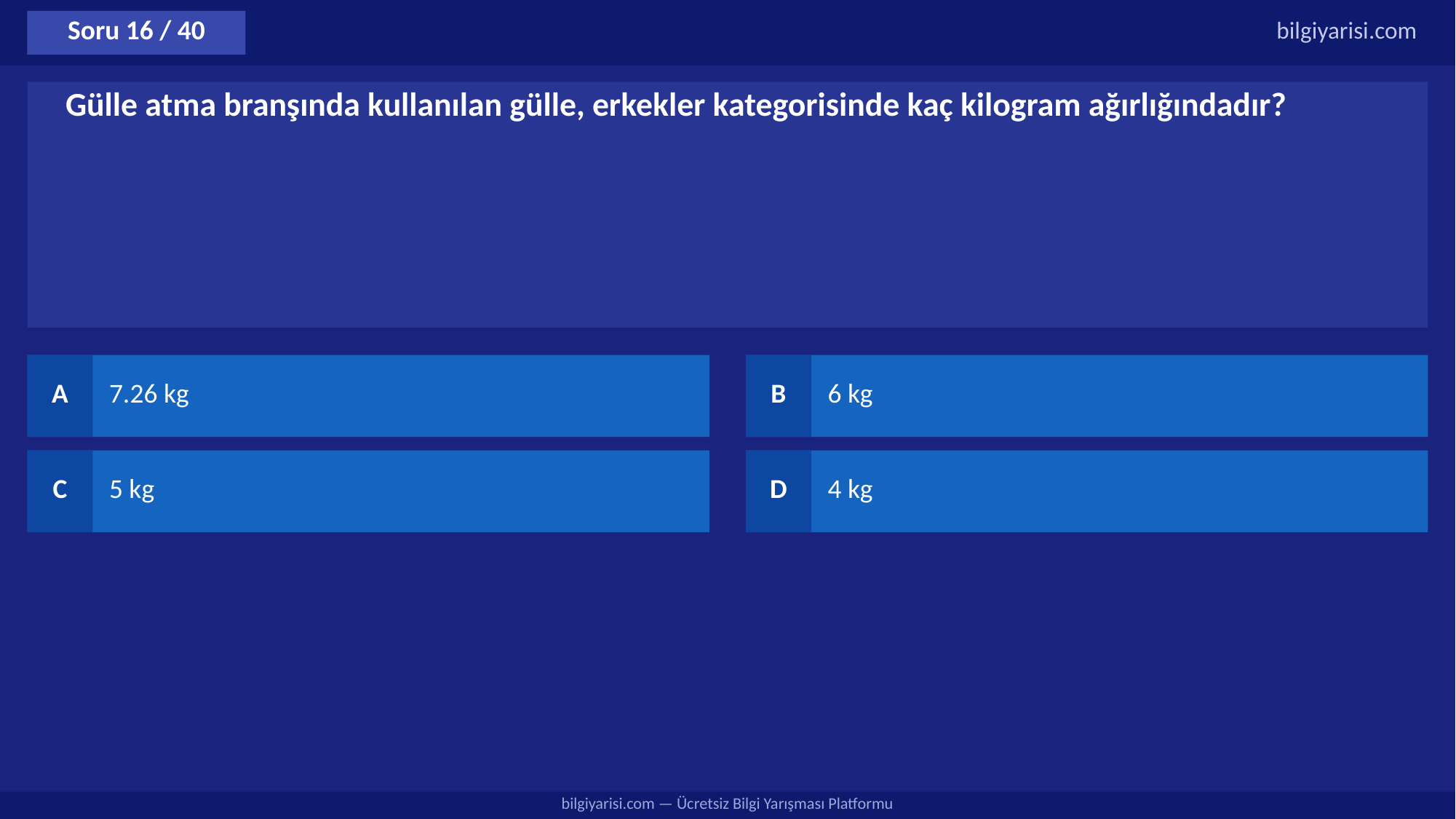

Soru 16 / 40
bilgiyarisi.com

Gülle atma branşında kullanılan gülle, erkekler kategorisinde kaç kilogram ağırlığındadır?

A
7.26 kg

B
6 kg

C
5 kg

D
4 kg
bilgiyarisi.com — Ücretsiz Bilgi Yarışması Platformu